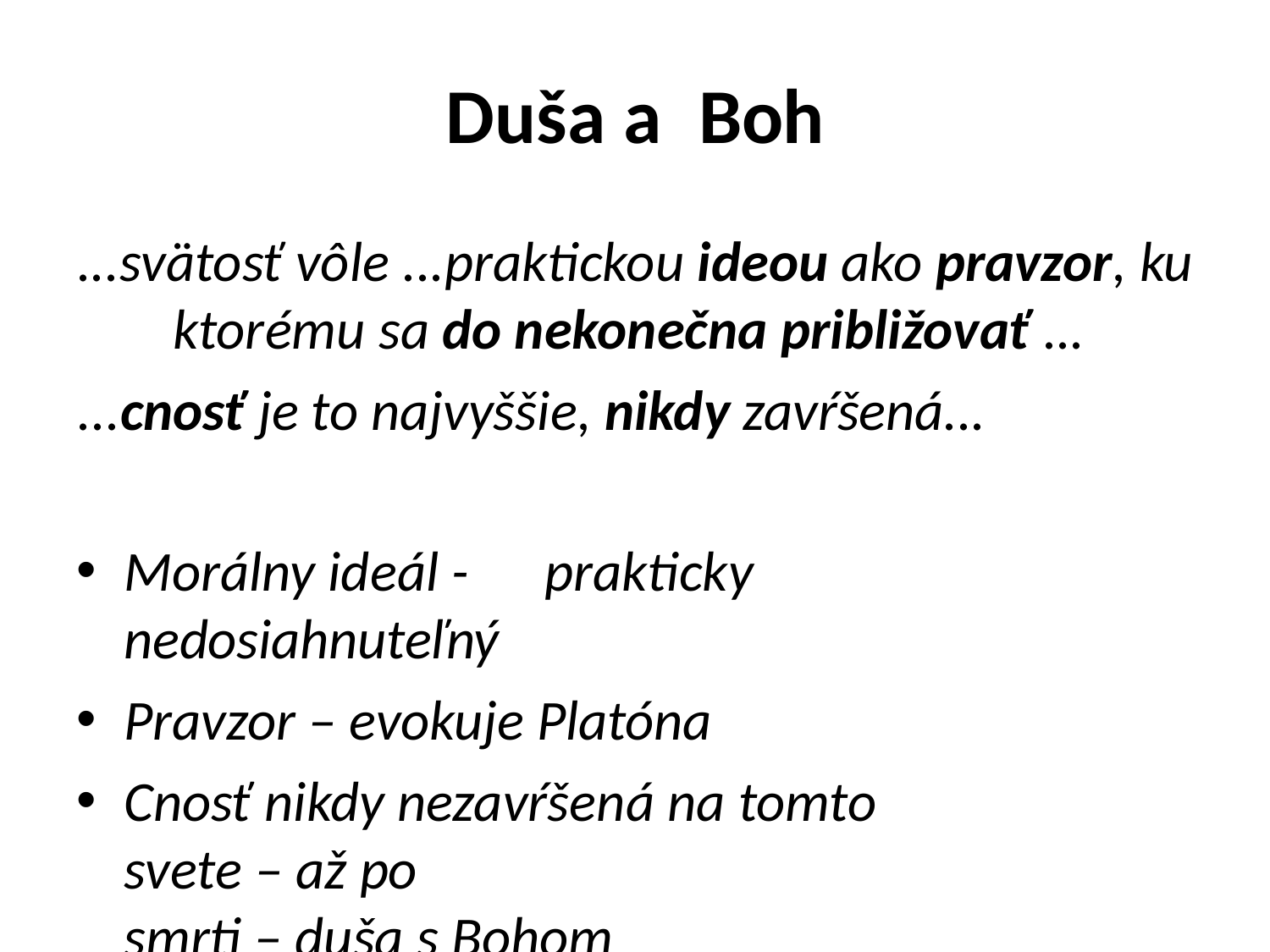

# Duša a	Boh
...svätosť vôle ...praktickou ideou ako pravzor, ku
ktorému sa do nekonečna približovať ...
...cnosť je to najvyššie, nikdy zavŕšená...

Morálny ideál -	prakticky nedosiahnuteľný
Pravzor – evokuje Platóna
Cnosť nikdy nezavŕšená na tomto svete – až po
smrti – duša s Bohom